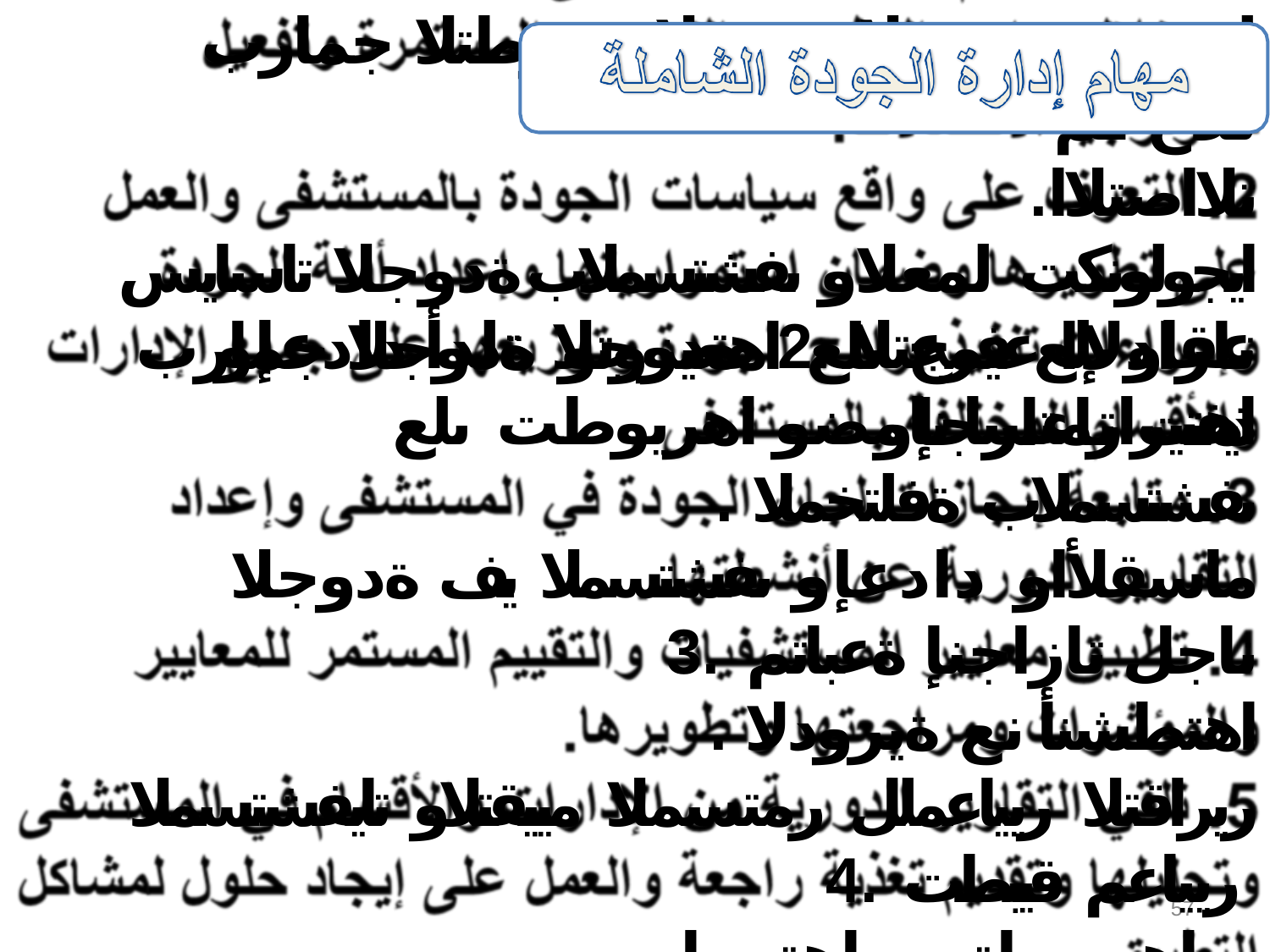

# ليعفتو      ةرمتسملا  نيسحتلاو   ريوطتلا  جمارب للاخ نم
.تلااصتلاا ايجولونكت  لمعلاو ىفشتسملاب ةدوجلا تاسايس عقاو ىلع فرعتلا .2  ةدوجلا ةلدأ دادعإو اهتيرارمتسا نامضو اهريوطت ىلع

تارادلإا عيمج  ىلع  اهعيزوتو  ةدوجلا جمارب ذيفنت تاءارجإو
. ىفشتسملاب ةفلتخملا ماسقلأاو  دادعإو ىفشتسملا    يف                 ةدوجلا ناجل تازاجنإ ةعباتم  .3
. اهتطشنأ نع ةيرودلا ريراقتلا  ريياعملل   رمتسملا  مييقتلاو    تايفشتسملا  ريياعم  قيبطت   .4
.اهريوطتو اهتعجارمو تارشؤملاو  ىفشتسملا يف ماسقلأاو تارادلإا نم ةيرودلا ريراقتلا يقلت .5  لكاشمل لولح داجيإ ىلع لمعلاو ةعجار ةيذغت ميدقتو اهليلحتو

57